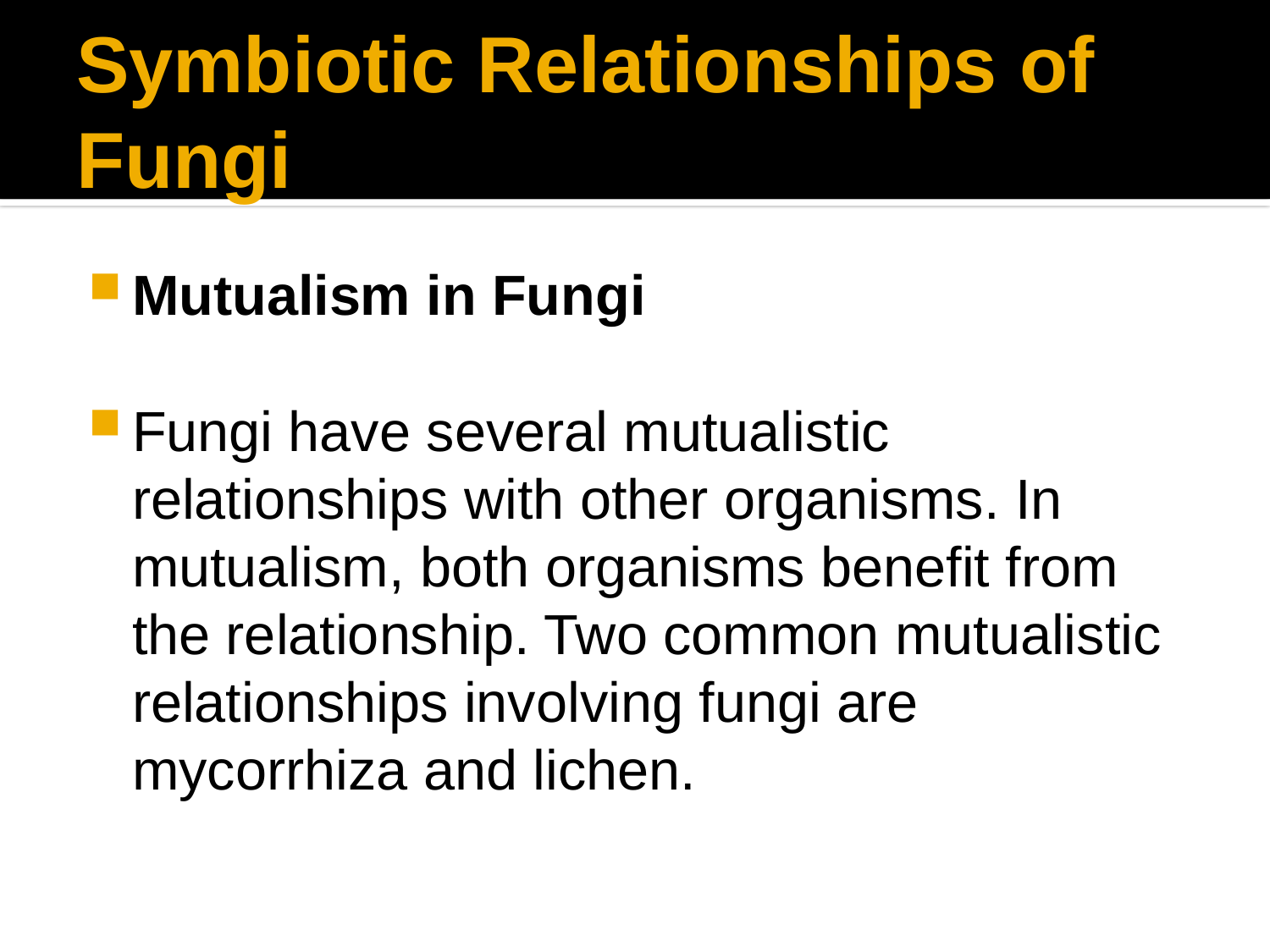

# Symbiotic Relationships of Fungi
Mutualism in Fungi

Fungi have several mutualistic relationships with other organisms. In mutualism, both organisms benefit from the relationship. Two common mutualistic relationships involving fungi are mycorrhiza and lichen.